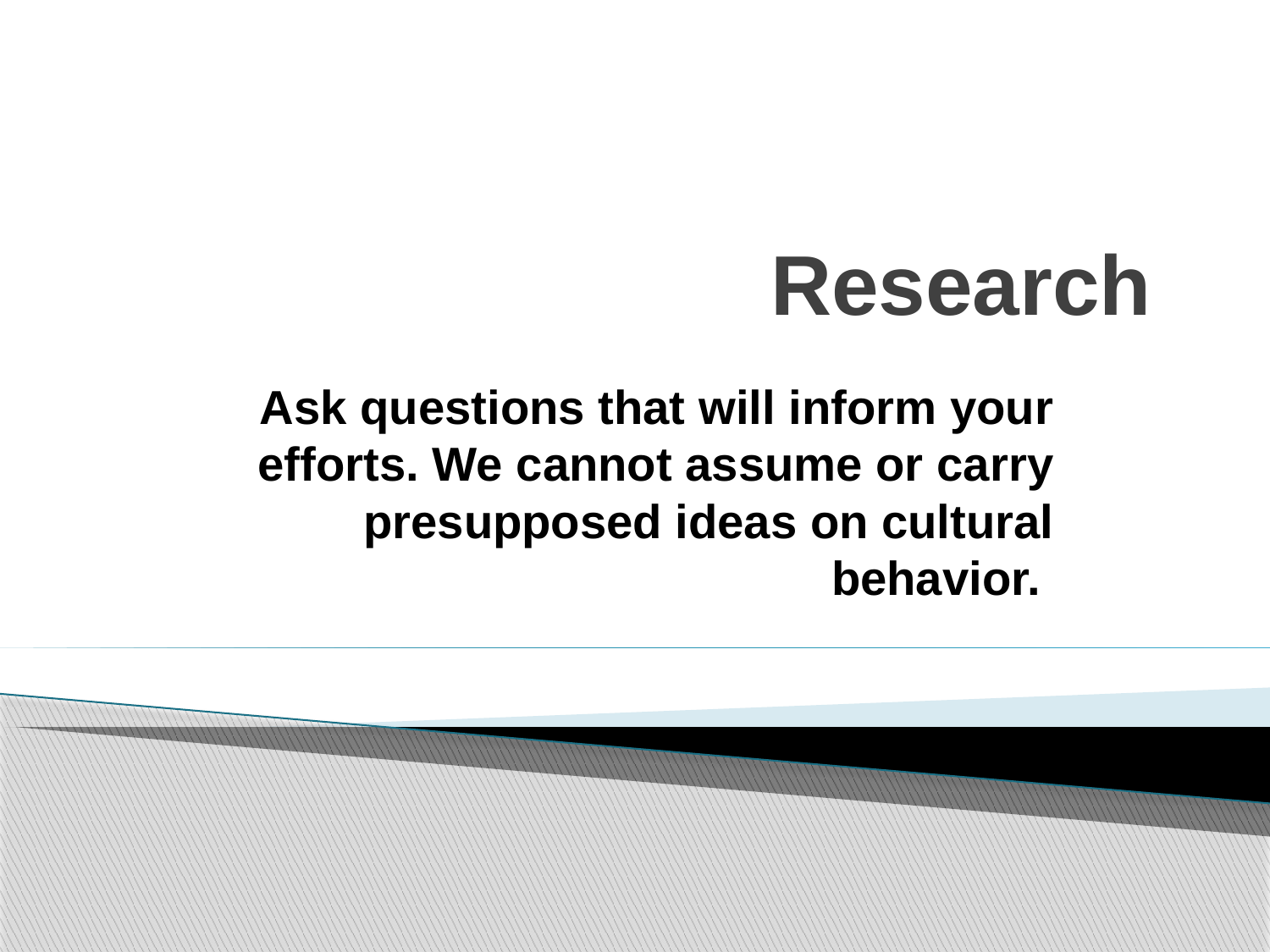

# Research
Ask questions that will inform your efforts. We cannot assume or carry presupposed ideas on cultural behavior.